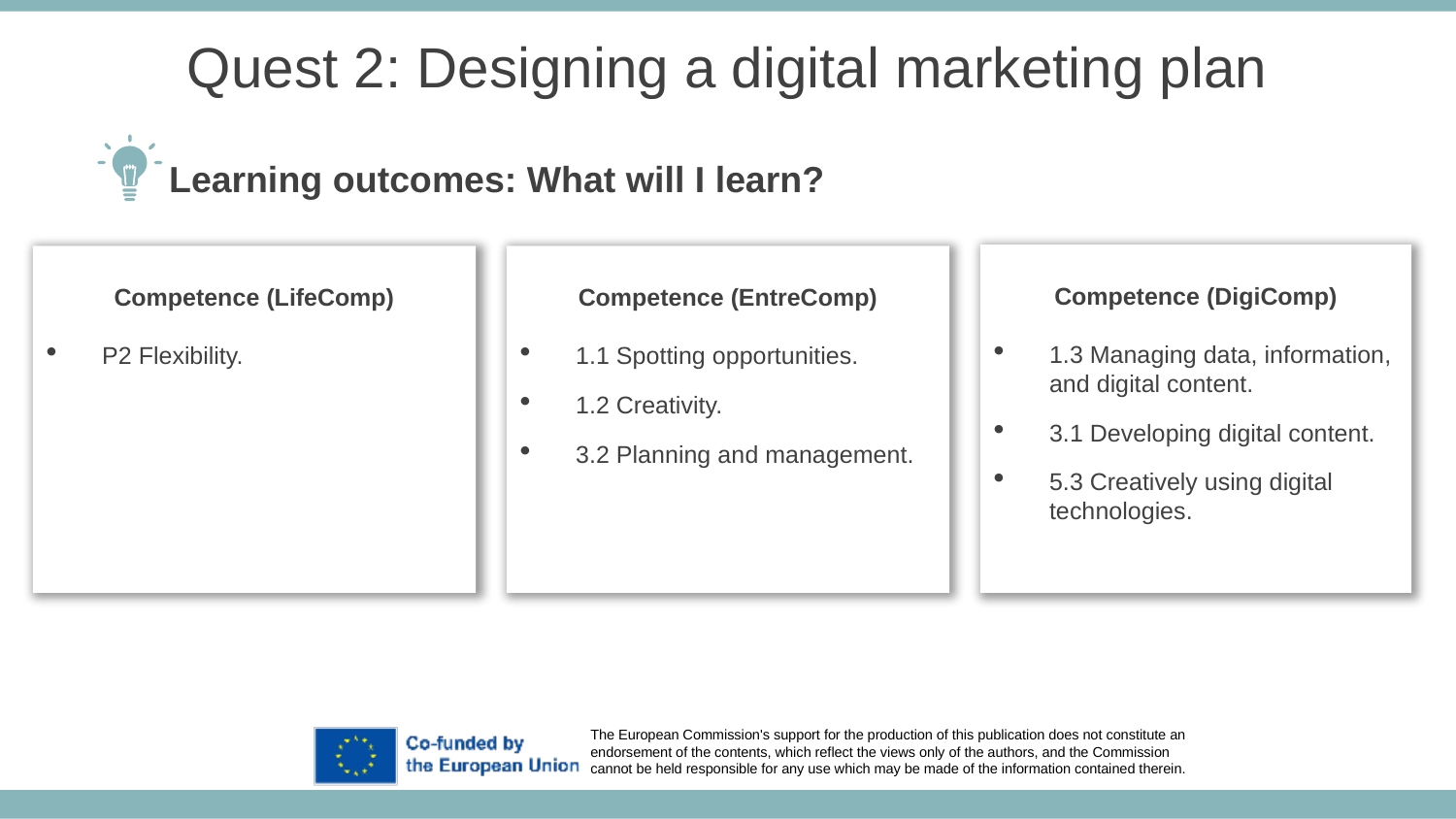

Quest 2: Designing a digital marketing plan

Learning outcomes: What will I learn?

Competence (DigiComp)

1.3 Managing data, information, and digital content.
3.1 Developing digital content.
5.3 Creatively using digital technologies.

Competence (EntreComp)

1.1 Spotting opportunities.
1.2 Creativity.
3.2 Planning and management.

Competence (LifeComp)

P2 Flexibility.